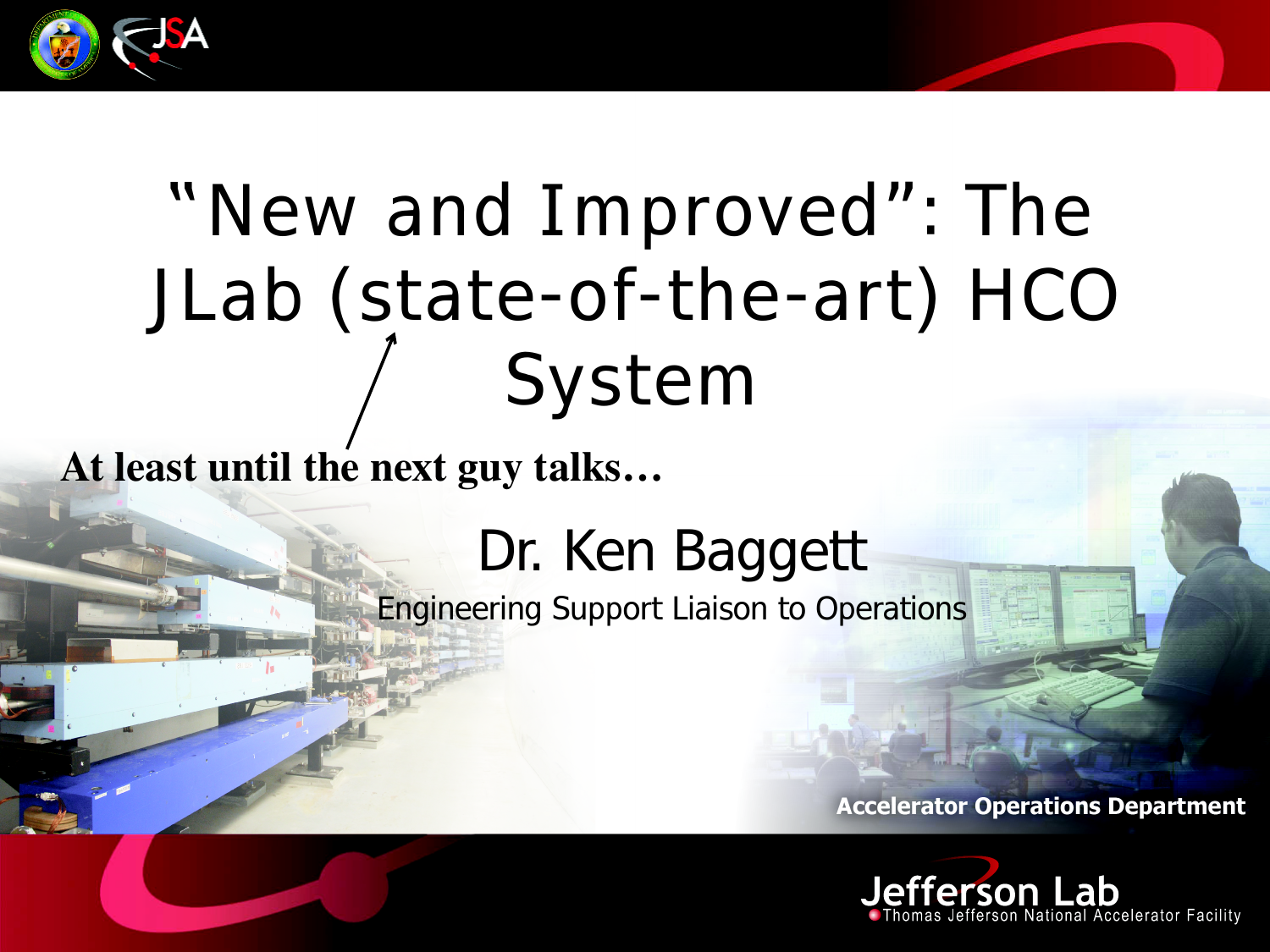

# “New and Improved”: The JLab (state-of-the-art) HCO System
At least until the next guy talks…
Dr. Ken Baggett
Engineering Support Liaison to Operations